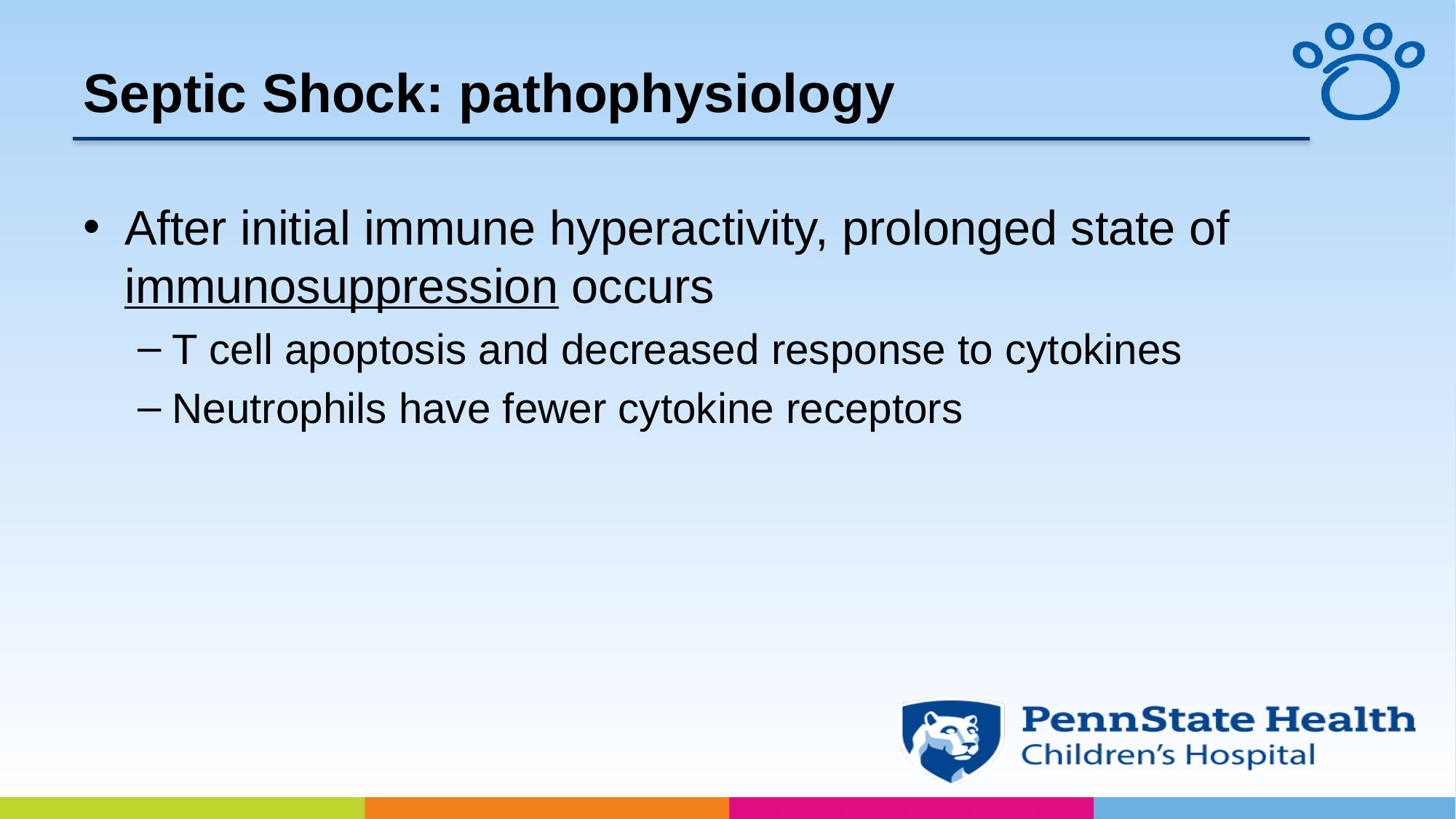

# Septic Shock: pathophysiology
After initial immune hyperactivity, prolonged state of immunosuppression occurs
T cell apoptosis and decreased response to cytokines
Neutrophils have fewer cytokine receptors